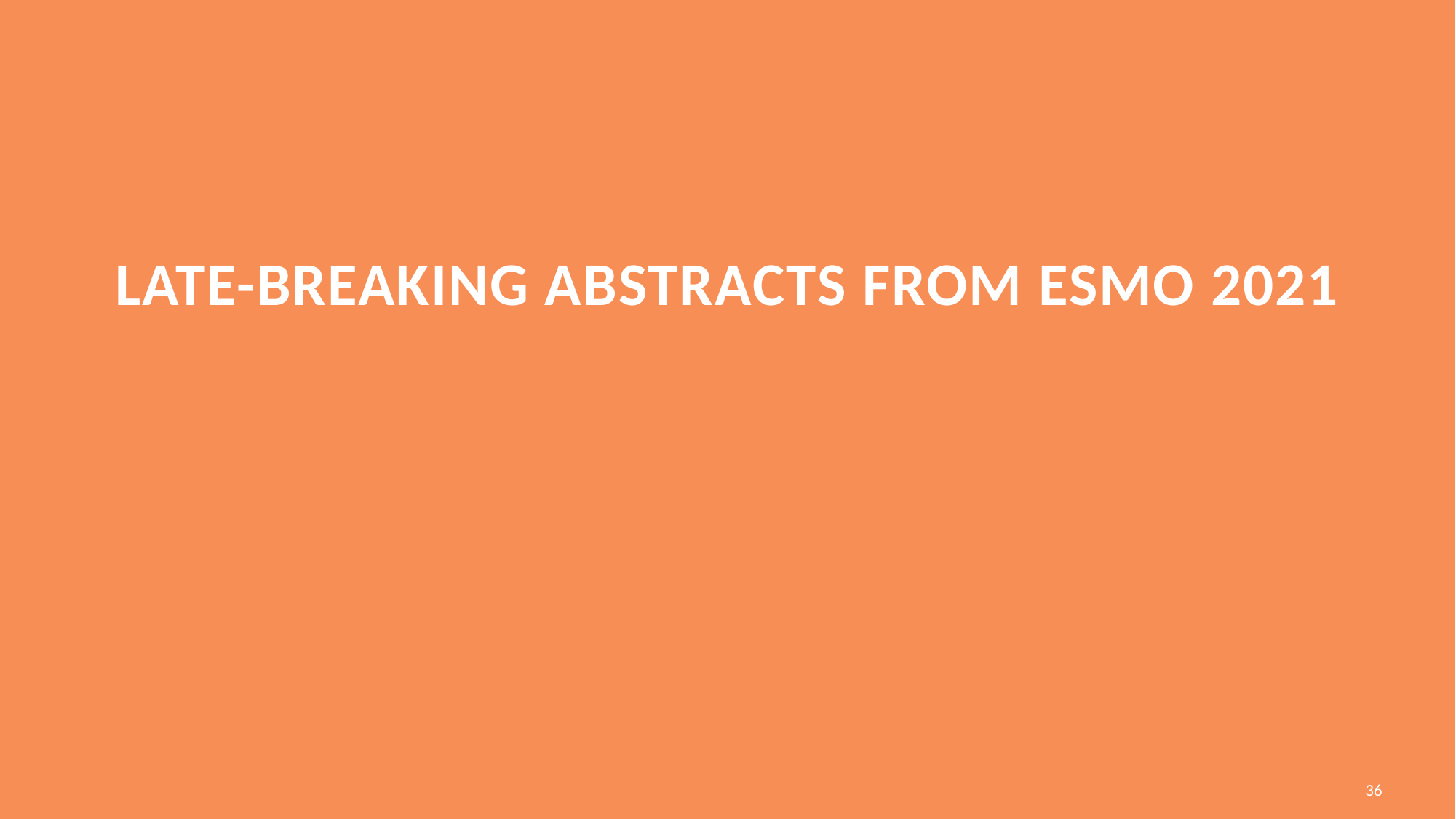

# Late-breaking abstracts from ESMo 2021

36